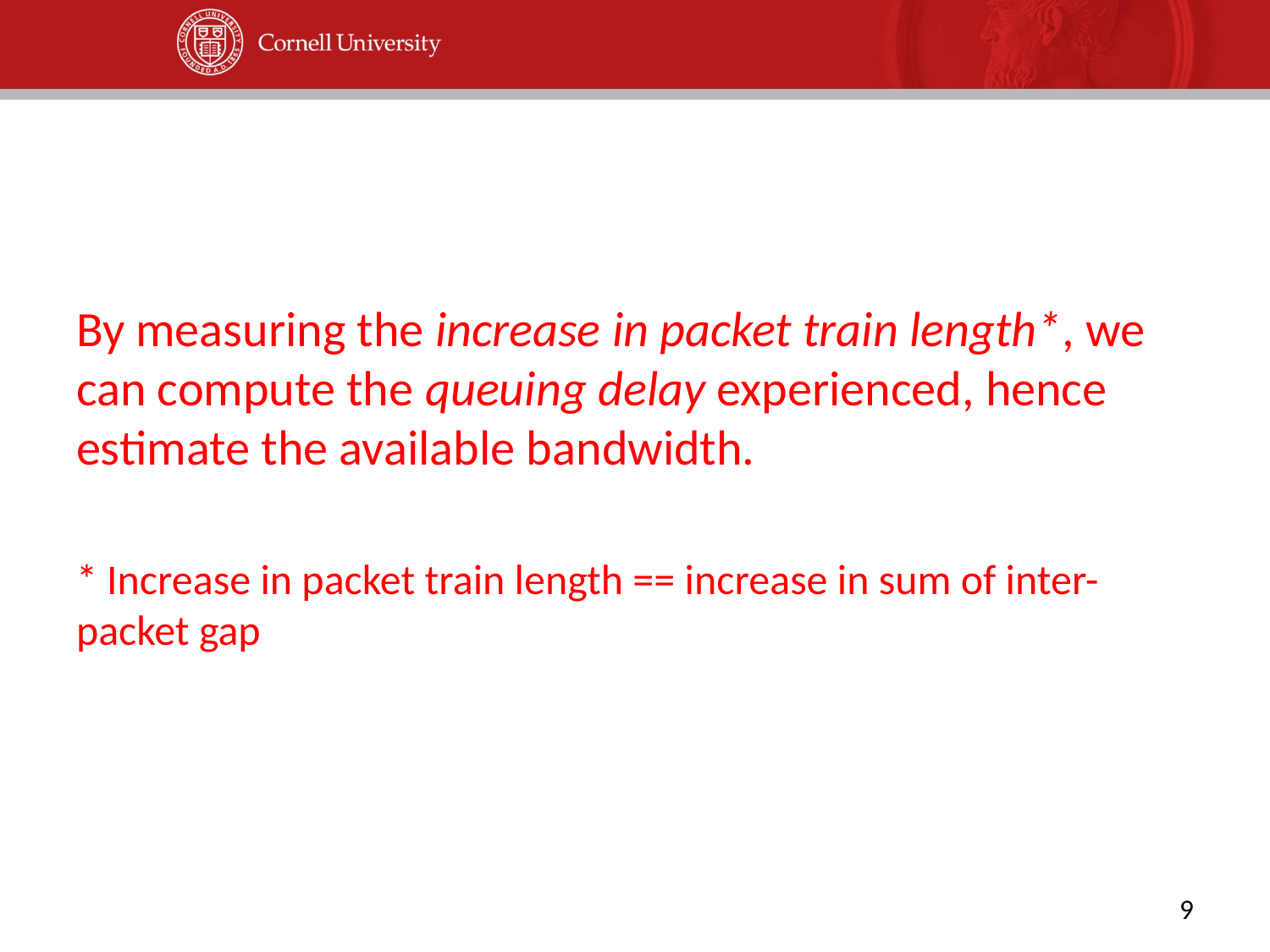

By measuring the increase in packet train length*, we can compute the queuing delay experienced, hence estimate the available bandwidth.

* Increase in packet train length == increase in sum of inter-packet gap
9